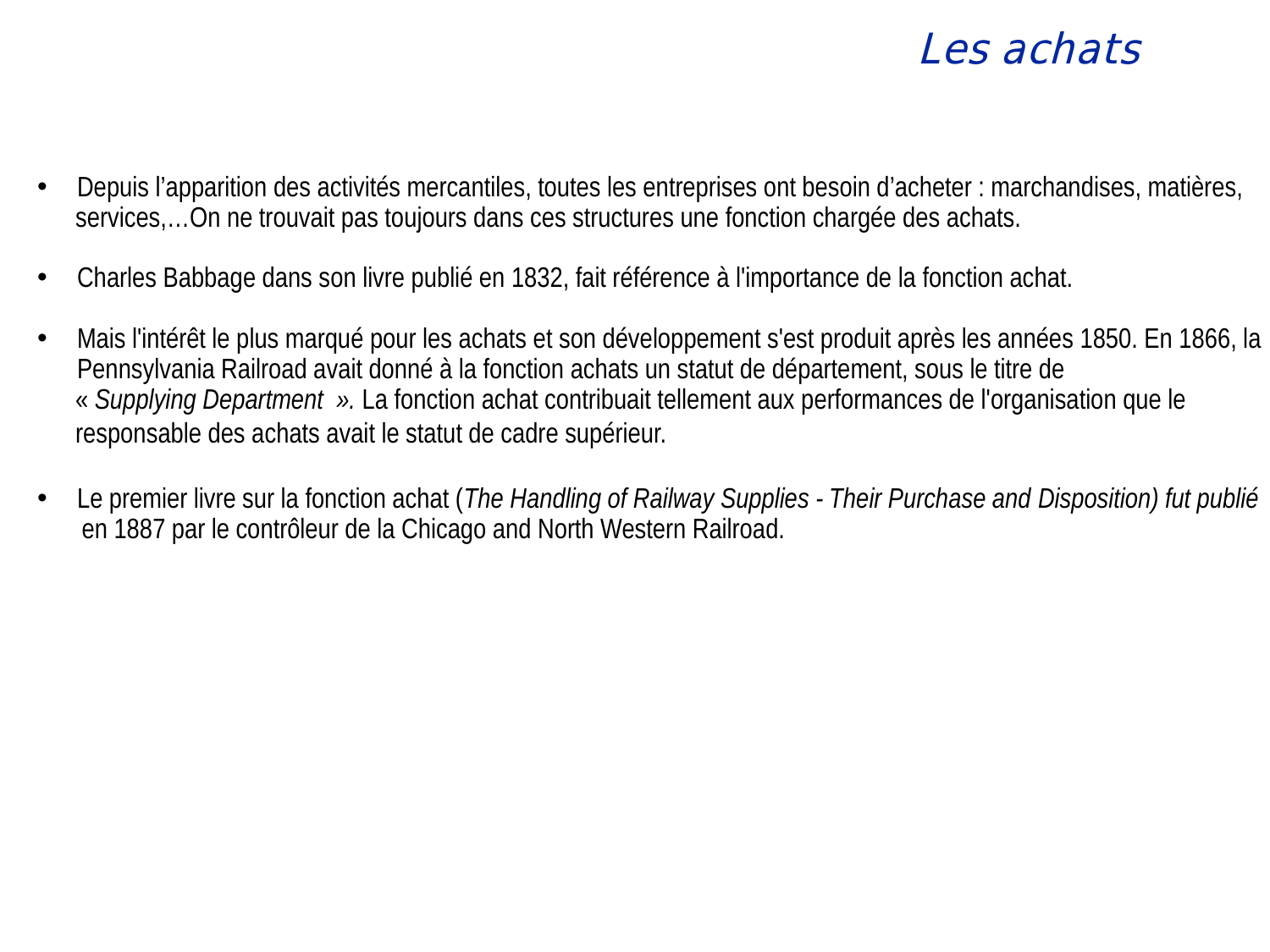

Depuis l’apparition des activités mercantiles, toutes les entreprises ont besoin d’acheter : marchandises, matières,
      services,…On ne trouvait pas toujours dans ces structures une fonction chargée des achats.

Charles Babbage dans son livre publié en 1832, fait référence à l'importance de la fonction achat.

Mais l'intérêt le plus marqué pour les achats et son développement s'est produit après les années 1850. En 1866, la Pennsylvania Railroad avait donné à la fonction achats un statut de département, sous le titre de
      « Supplying Department  ». La fonction achat contribuait tellement aux performances de l'organisation que le
      responsable des achats avait le statut de cadre supérieur. S
t
Le premier livre sur la fonction achat (The Handling of Railway Supplies - Their Purchase and Disposition) fut publié
       en 1887 par le contrôleur de la Chicago and North Western Railroad.